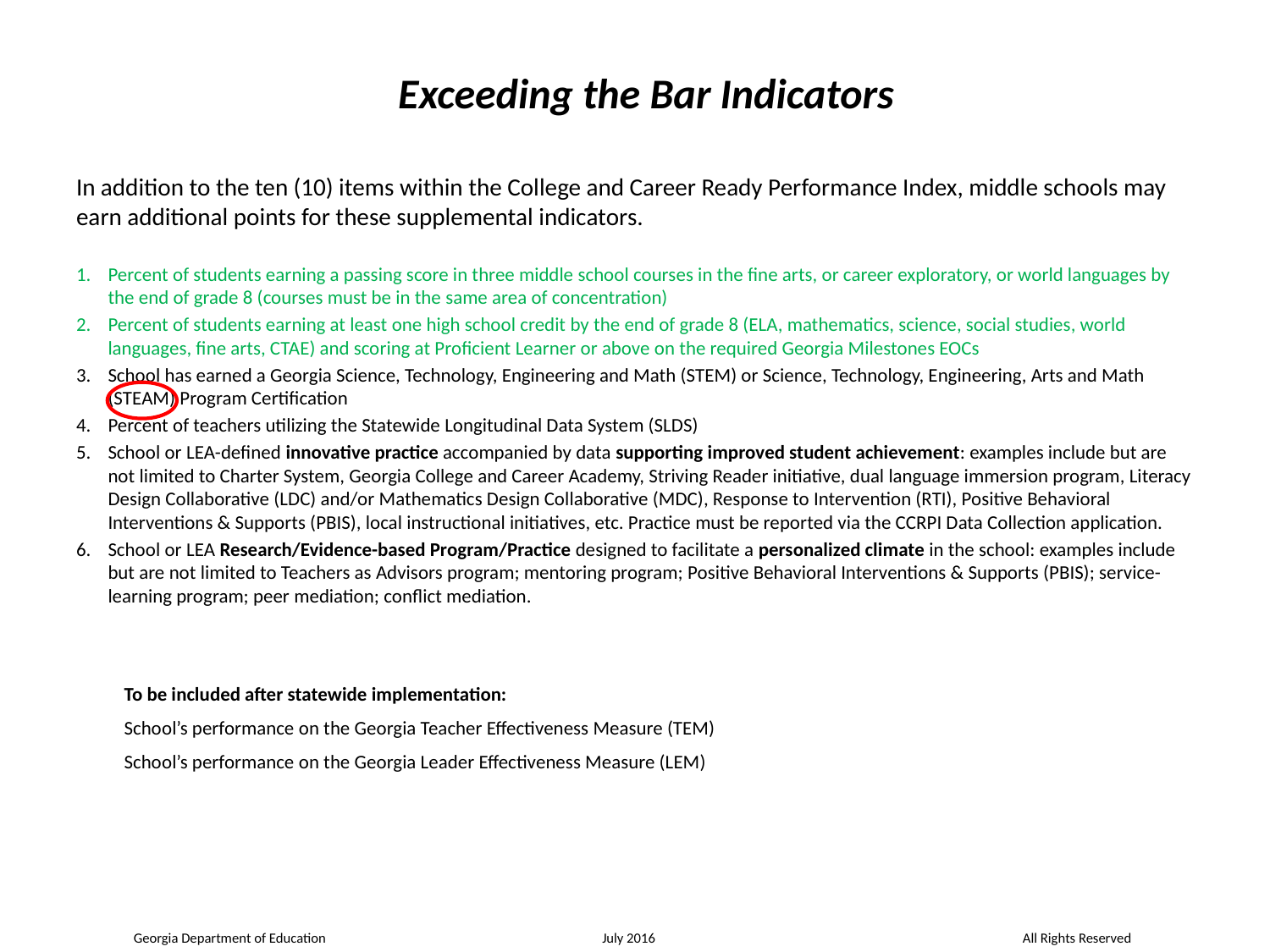

# Exceeding the Bar Indicators
In addition to the ten (10) items within the College and Career Ready Performance Index, middle schools may earn additional points for these supplemental indicators.

Percent of students earning a passing score in three middle school courses in the fine arts, or career exploratory, or world languages by the end of grade 8 (courses must be in the same area of concentration)
Percent of students earning at least one high school credit by the end of grade 8 (ELA, mathematics, science, social studies, world languages, fine arts, CTAE) and scoring at Proficient Learner or above on the required Georgia Milestones EOCs
School has earned a Georgia Science, Technology, Engineering and Math (STEM) or Science, Technology, Engineering, Arts and Math (STEAM) Program Certification
Percent of teachers utilizing the Statewide Longitudinal Data System (SLDS)
School or LEA-defined innovative practice accompanied by data supporting improved student achievement: examples include but are not limited to Charter System, Georgia College and Career Academy, Striving Reader initiative, dual language immersion program, Literacy Design Collaborative (LDC) and/or Mathematics Design Collaborative (MDC), Response to Intervention (RTI), Positive Behavioral Interventions & Supports (PBIS), local instructional initiatives, etc. Practice must be reported via the CCRPI Data Collection application.
School or LEA Research/Evidence-based Program/Practice designed to facilitate a personalized climate in the school: examples include but are not limited to Teachers as Advisors program; mentoring program; Positive Behavioral Interventions & Supports (PBIS); service-learning program; peer mediation; conflict mediation.

	To be included after statewide implementation:
	School’s performance on the Georgia Teacher Effectiveness Measure (TEM)
	School’s performance on the Georgia Leader Effectiveness Measure (LEM)

Georgia Department of Education	                                                    July 2016	 	All Rights Reserved